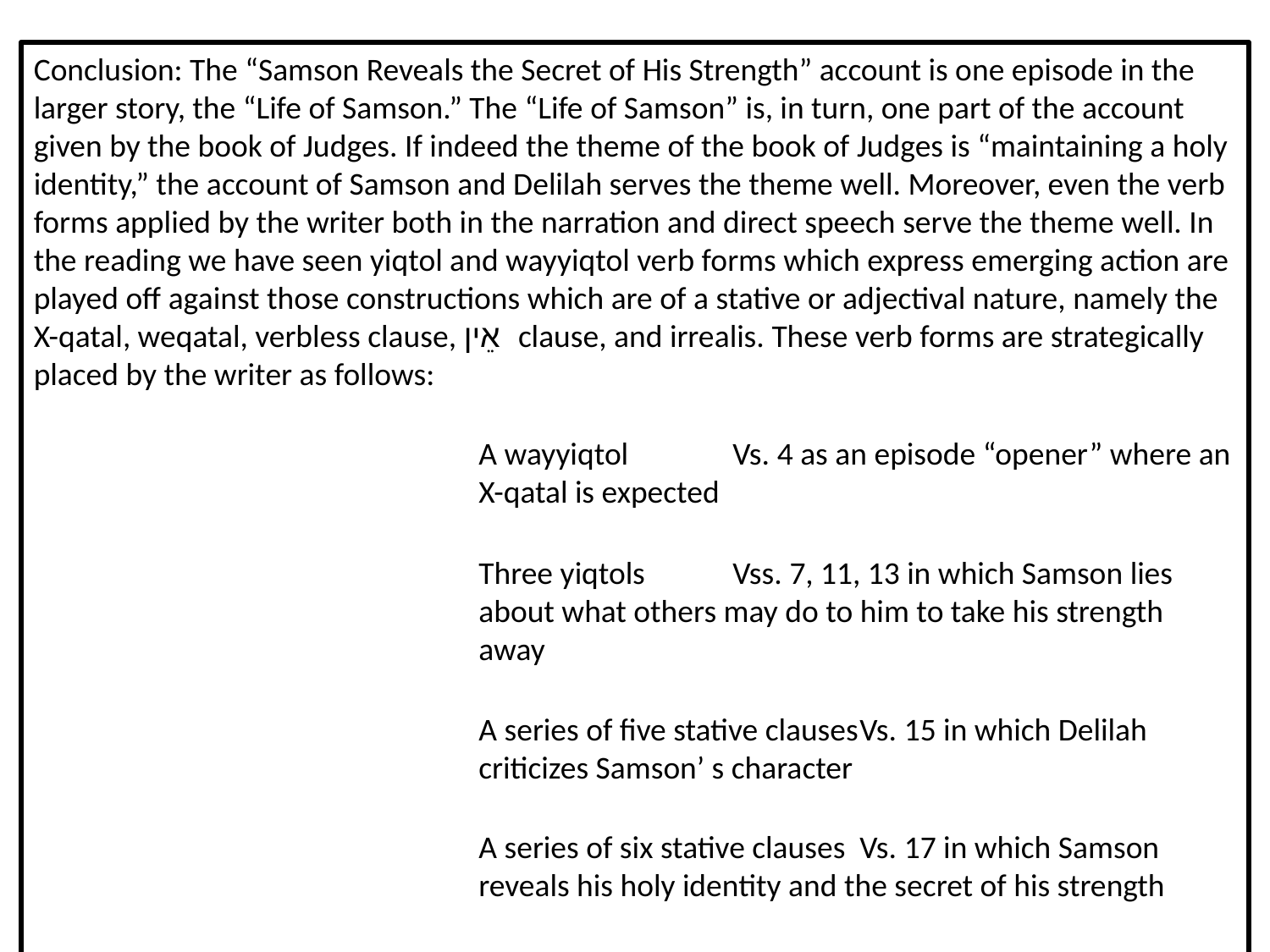

Conclusion: The “Samson Reveals the Secret of His Strength” account is one episode in the larger story, the “Life of Samson.” The “Life of Samson” is, in turn, one part of the account given by the book of Judges. If indeed the theme of the book of Judges is “maintaining a holy identity,” the account of Samson and Delilah serves the theme well. Moreover, even the verb forms applied by the writer both in the narration and direct speech serve the theme well. In the reading we have seen yiqtol and wayyiqtol verb forms which express emerging action are played off against those constructions which are of a stative or adjectival nature, namely the X-qatal, weqatal, verbless clause, אֵין  clause, and irrealis. These verb forms are strategically placed by the writer as follows:
	A wayyiqtol	Vs. 4 as an episode “opener” where an X-qatal is expected
	Three yiqtols	Vss. 7, 11, 13 in which Samson lies about what others may do to him to take his strength away
	A series of five stative clauses	Vs. 15 in which Delilah criticizes Samson’ s character
	A series of six stative clauses	Vs. 17 in which Samson reveals his holy identity and the secret of his strength
	An irrealis and X-qatal	Vs. 20 as a summary of Samson’s state after he had lost his an identity